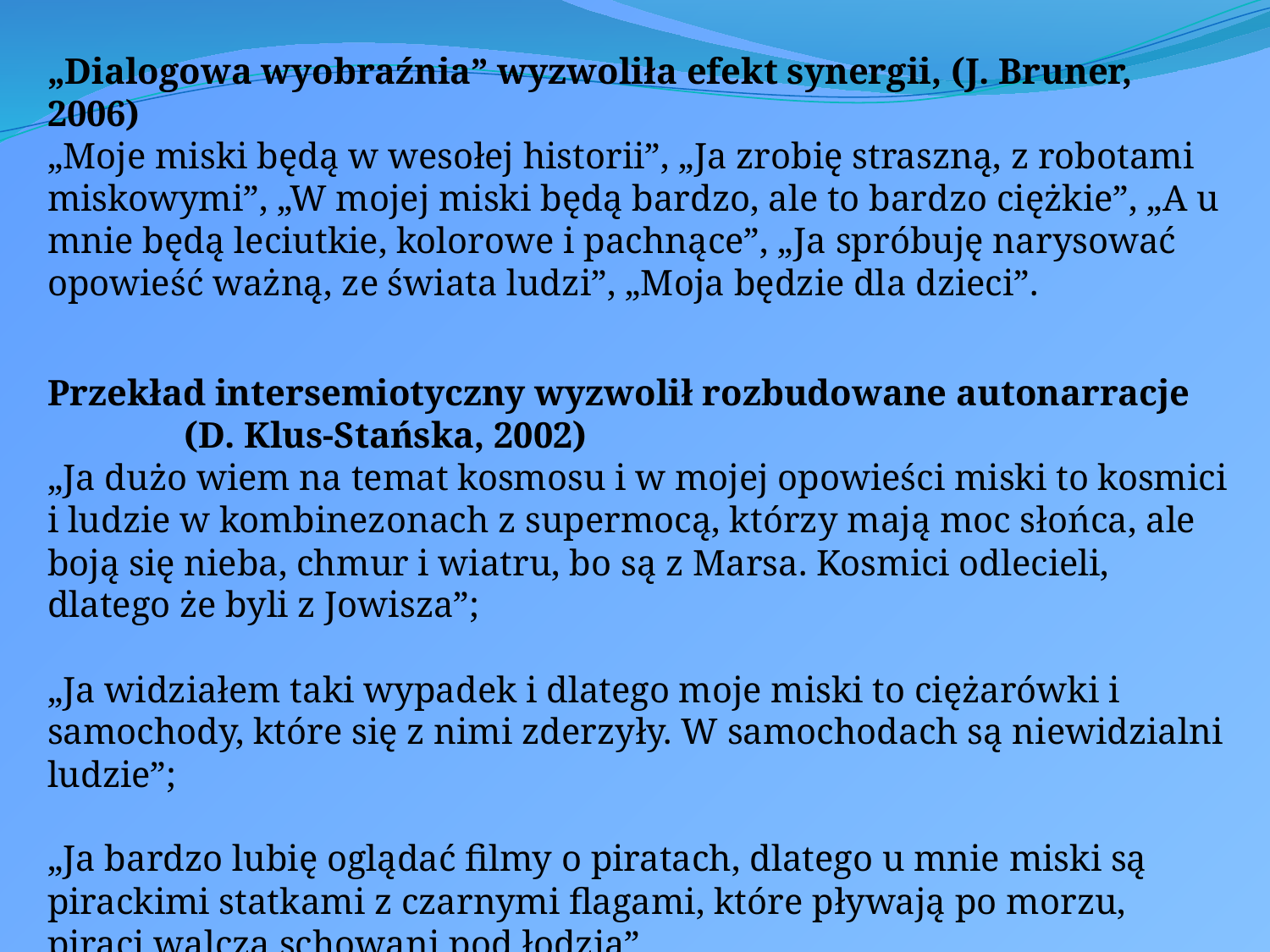

„Dialogowa wyobraźnia” wyzwoliła efekt synergii, (J. Bruner, 2006)
„Moje miski będą w wesołej historii”, „Ja zrobię straszną, z robotami miskowymi”, „W mojej miski będą bardzo, ale to bardzo ciężkie”, „A u mnie będą leciutkie, kolorowe i pachnące”, „Ja spróbuję narysować opowieść ważną, ze świata ludzi”, „Moja będzie dla dzieci”.

Przekład intersemiotyczny wyzwolił rozbudowane autonarracje                    (D. Klus-Stańska, 2002)
„Ja dużo wiem na temat kosmosu i w mojej opowieści miski to kosmici i ludzie w kombinezonach z supermocą, którzy mają moc słońca, ale boją się nieba, chmur i wiatru, bo są z Marsa. Kosmici odlecieli, dlatego że byli z Jowisza”;

„Ja widziałem taki wypadek i dlatego moje miski to ciężarówki i samochody, które się z nimi zderzyły. W samochodach są niewidzialni ludzie”;

„Ja bardzo lubię oglądać filmy o piratach, dlatego u mnie miski są pirackimi statkami z czarnymi flagami, które pływają po morzu, piraci walczą schowani pod łodzią”